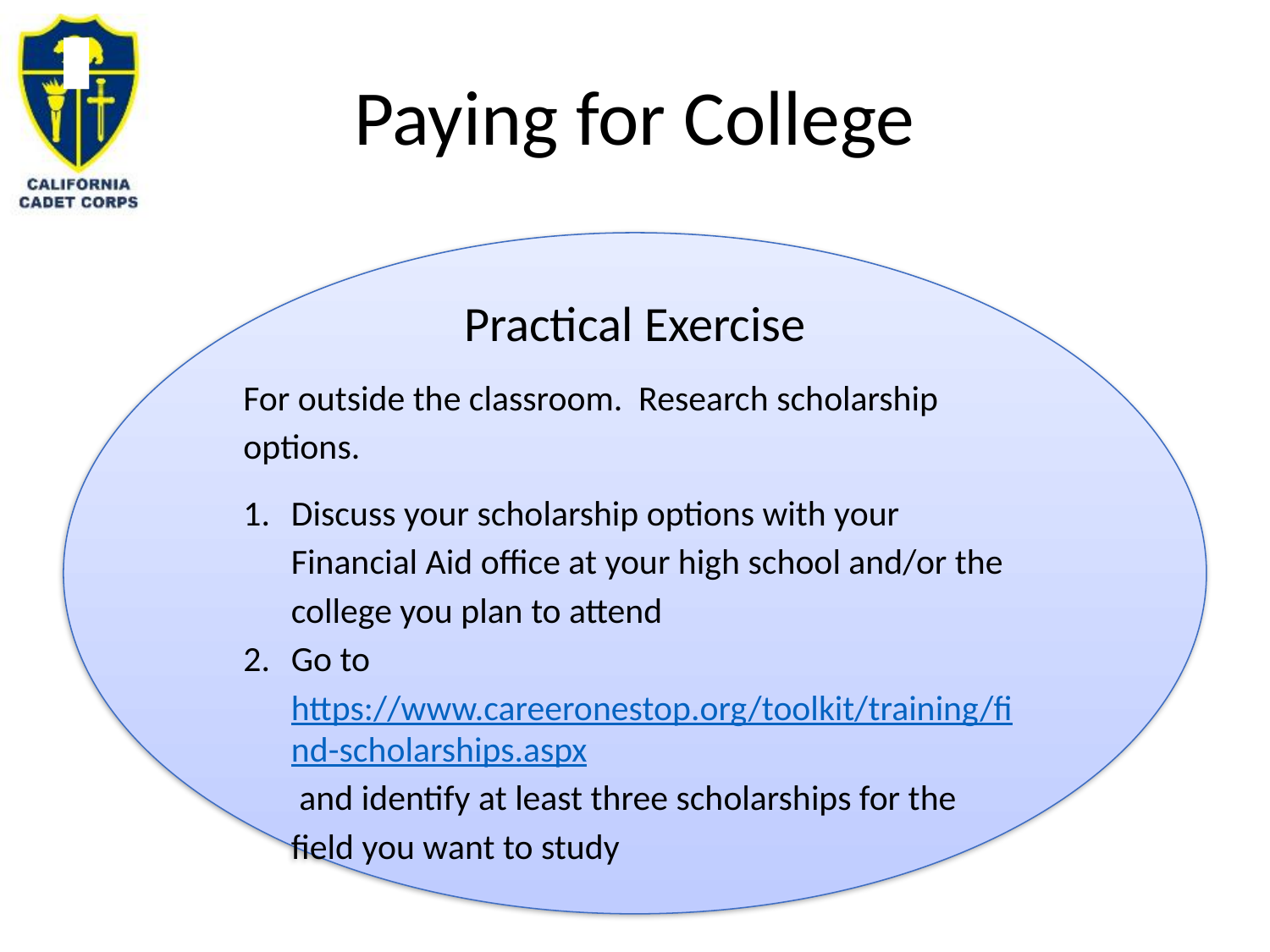

# Paying for College

Practical Exercise
For outside the classroom.  Research scholarship options.
Discuss your scholarship options with your Financial Aid office at your high school and/or the college you plan to attend
Go to https://www.careeronestop.org/toolkit/training/find-scholarships.aspx and identify at least three scholarships for the field you want to study